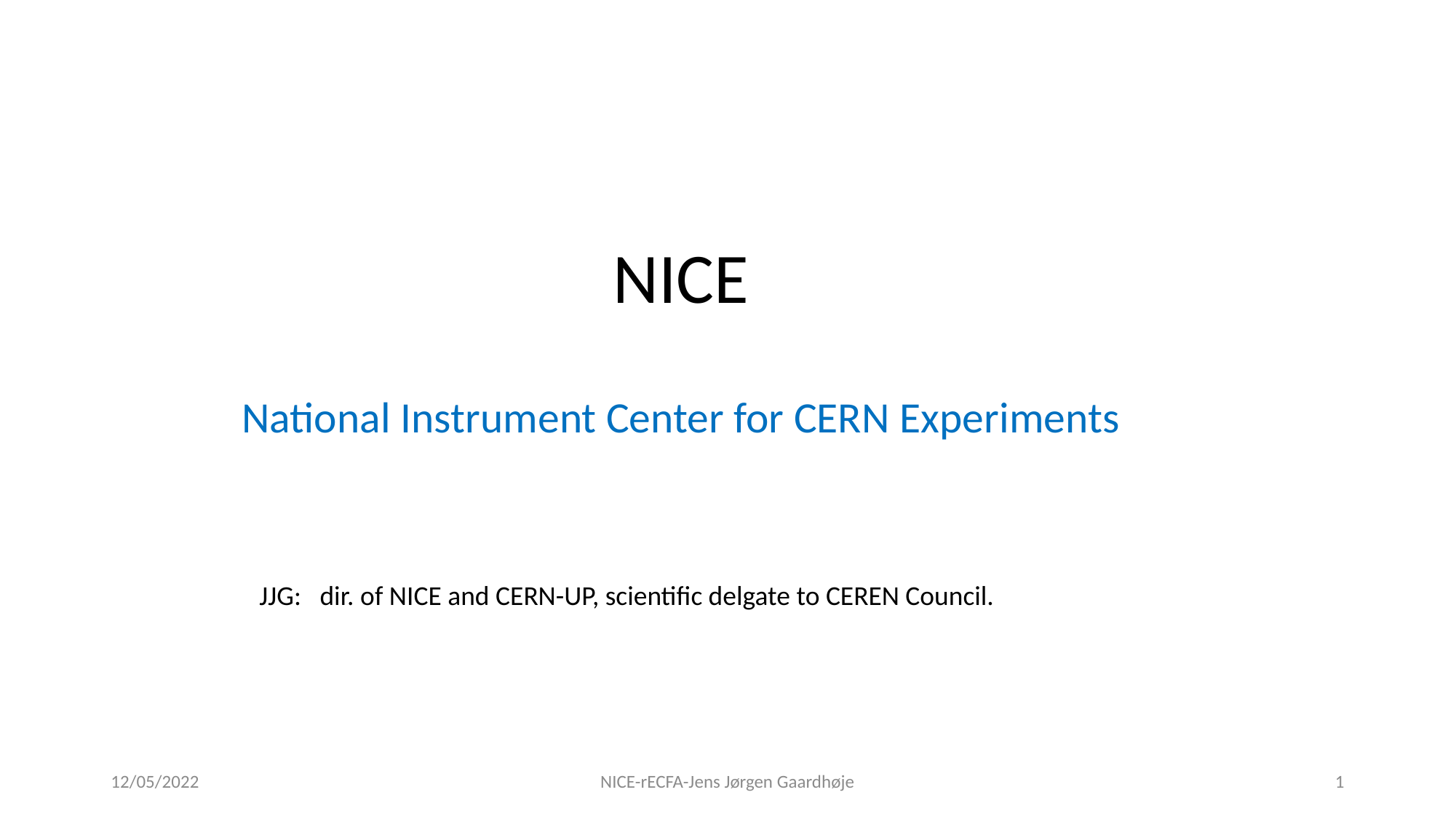

# NICE National Instrument Center for CERN Experiments
JJG:   dir. of NICE and CERN-UP, scientific delgate to CEREN Council.
12/05/2022
NICE-rECFA-Jens Jørgen Gaardhøje
1